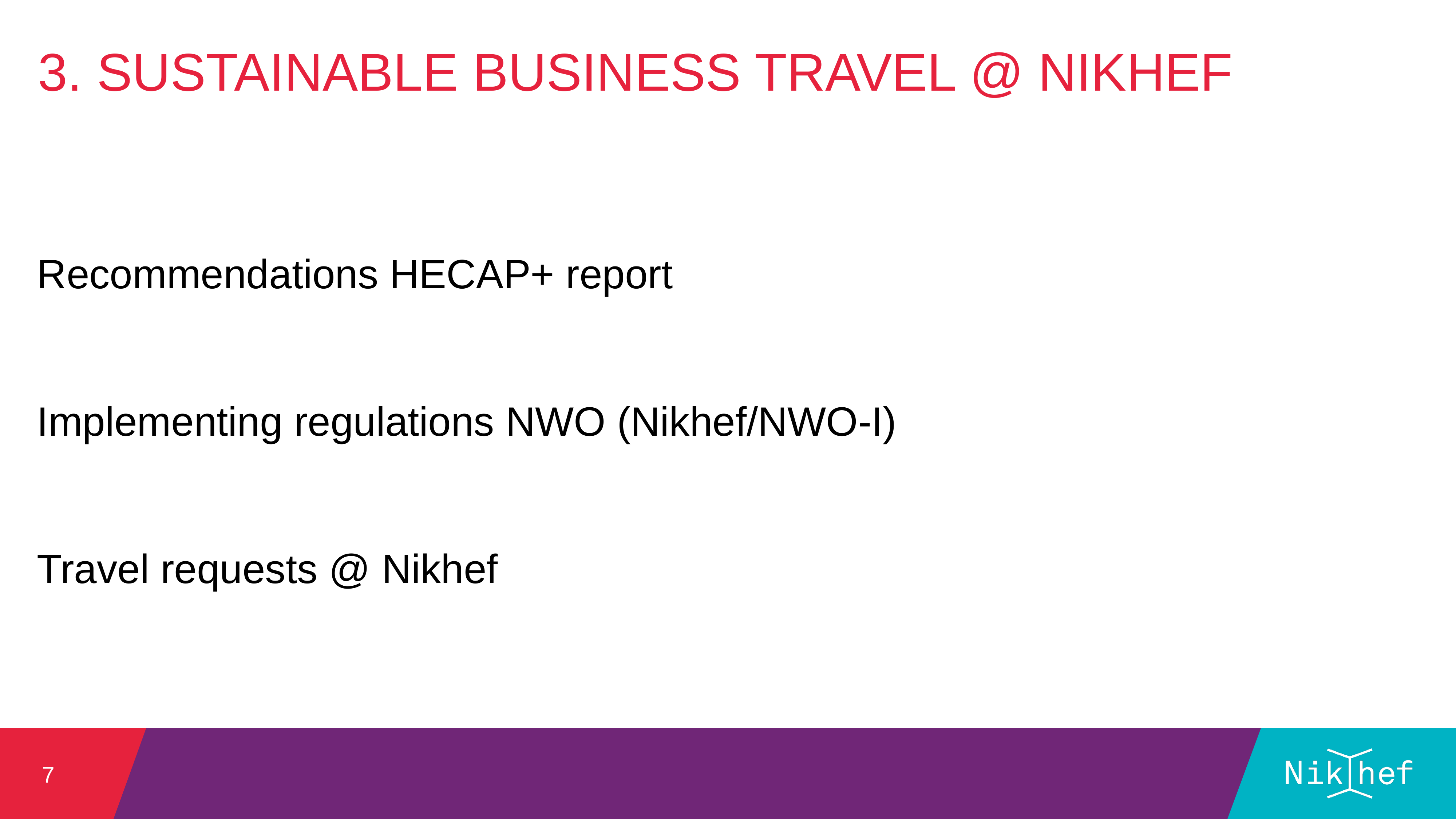

3. Sustainable business travel @ nikhef

Recommendations HECAP+ report

Implementing regulations NWO (Nikhef/NWO-I)

Travel requests @ Nikhef

#
7